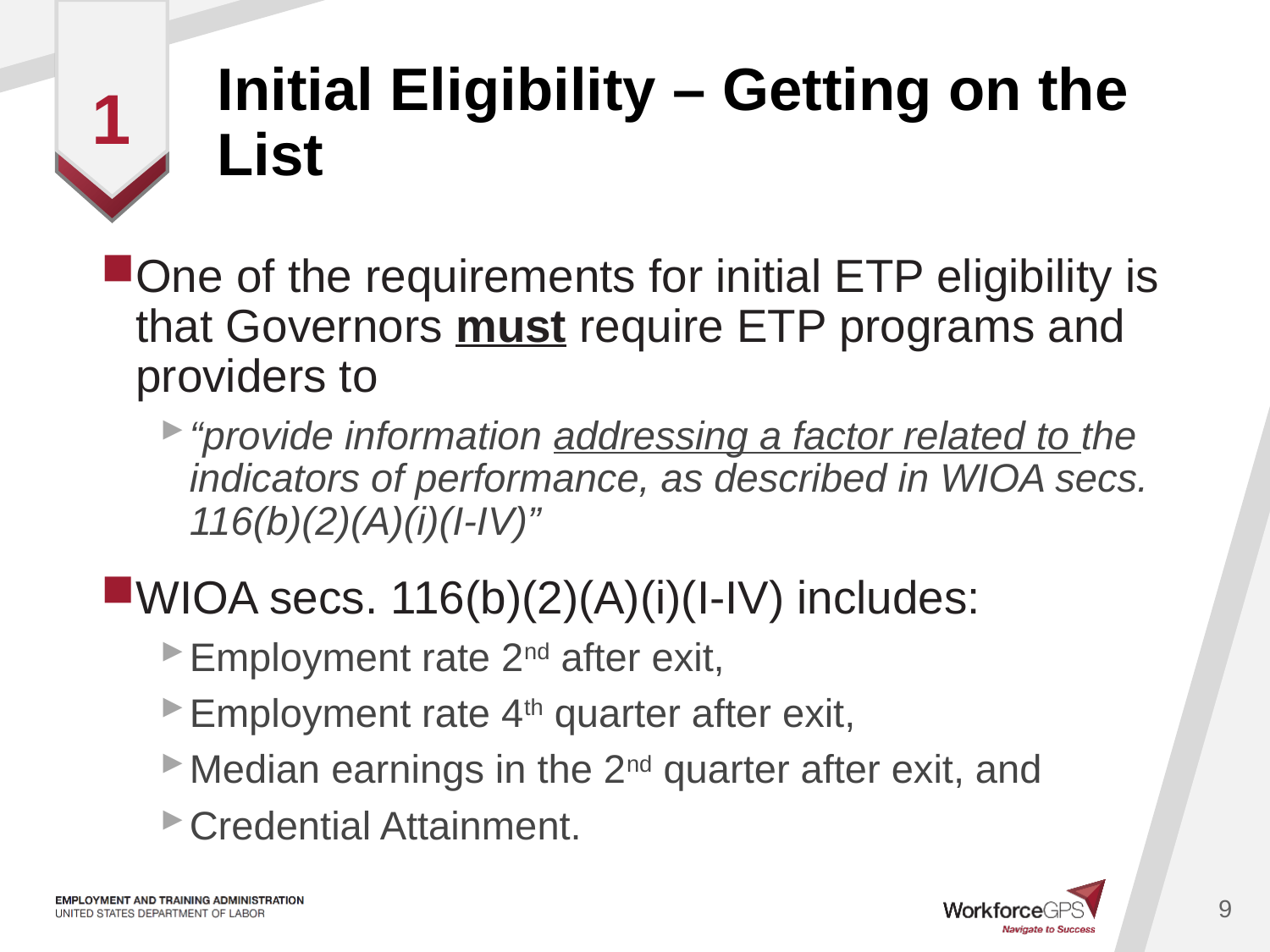

# Initial Eligibility – Getting on the List
1
One of the requirements for initial ETP eligibility is that Governors must require ETP programs and providers to
“provide information addressing a factor related to the indicators of performance, as described in WIOA secs. 116(b)(2)(A)(i)(I-IV)”
WIOA secs. 116(b)(2)(A)(i)(I-IV) includes:
Employment rate 2nd after exit,
Employment rate 4th quarter after exit,
Median earnings in the 2nd quarter after exit, and
Credential Attainment.
9